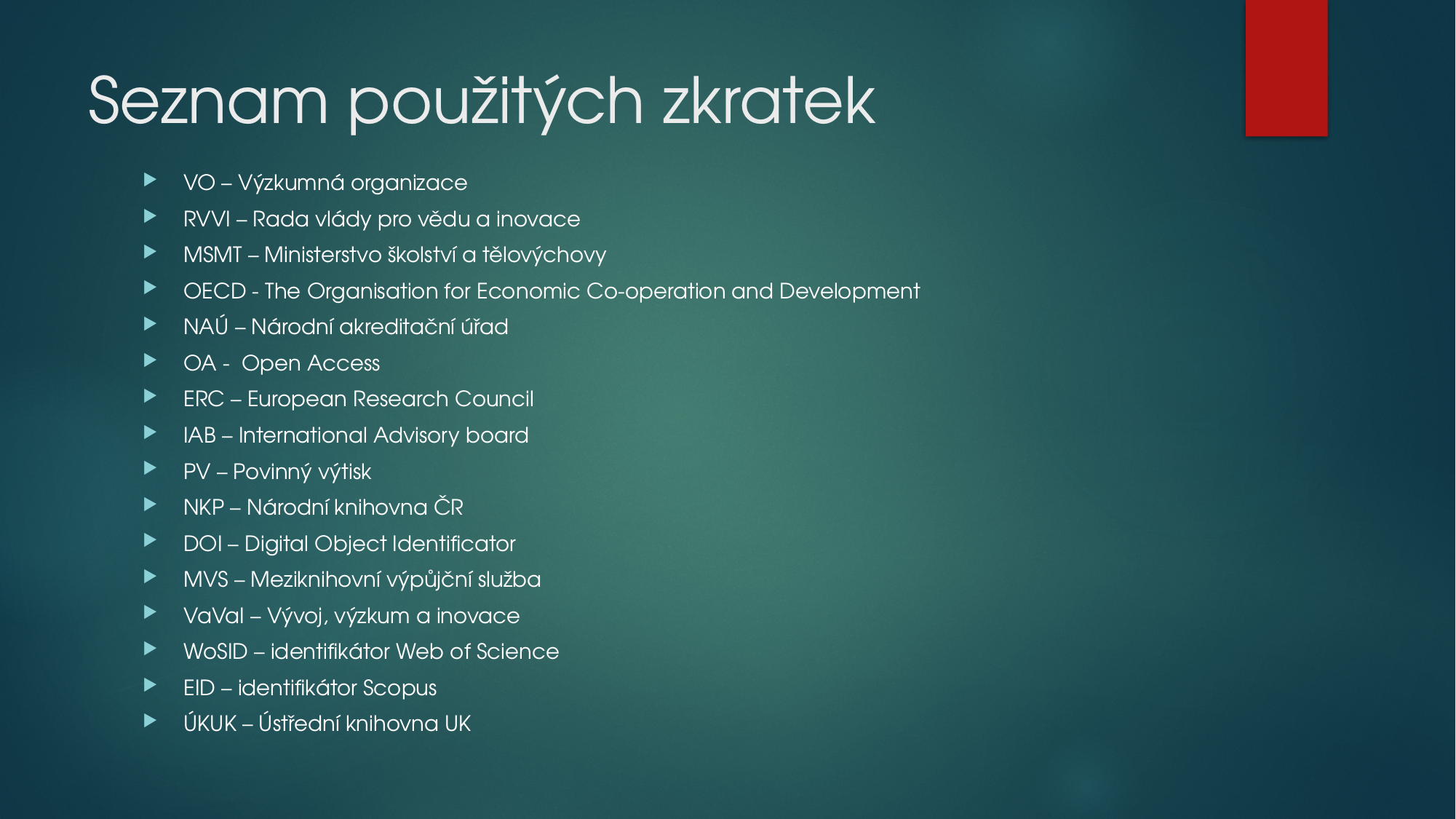

# Seznam použitých zkratek
VO – Výzkumná organizace
RVVI – Rada vlády pro vědu a inovace
MSMT – Ministerstvo školství a tělovýchovy
OECD - The Organisation for Economic Co-operation and Development
NAÚ – Národní akreditační úřad
OA -  Open Access
ERC – European Research Council
IAB – International Advisory board
PV – Povinný výtisk
NKP – Národní knihovna ČR
DOI – Digital Object Identificator
MVS – Meziknihovní výpůjční služba
VaVaI – Vývoj, výzkum a inovace
WoSID – identifikátor Web of Science
EID – identifikátor Scopus
ÚKUK – Ústřední knihovna UK